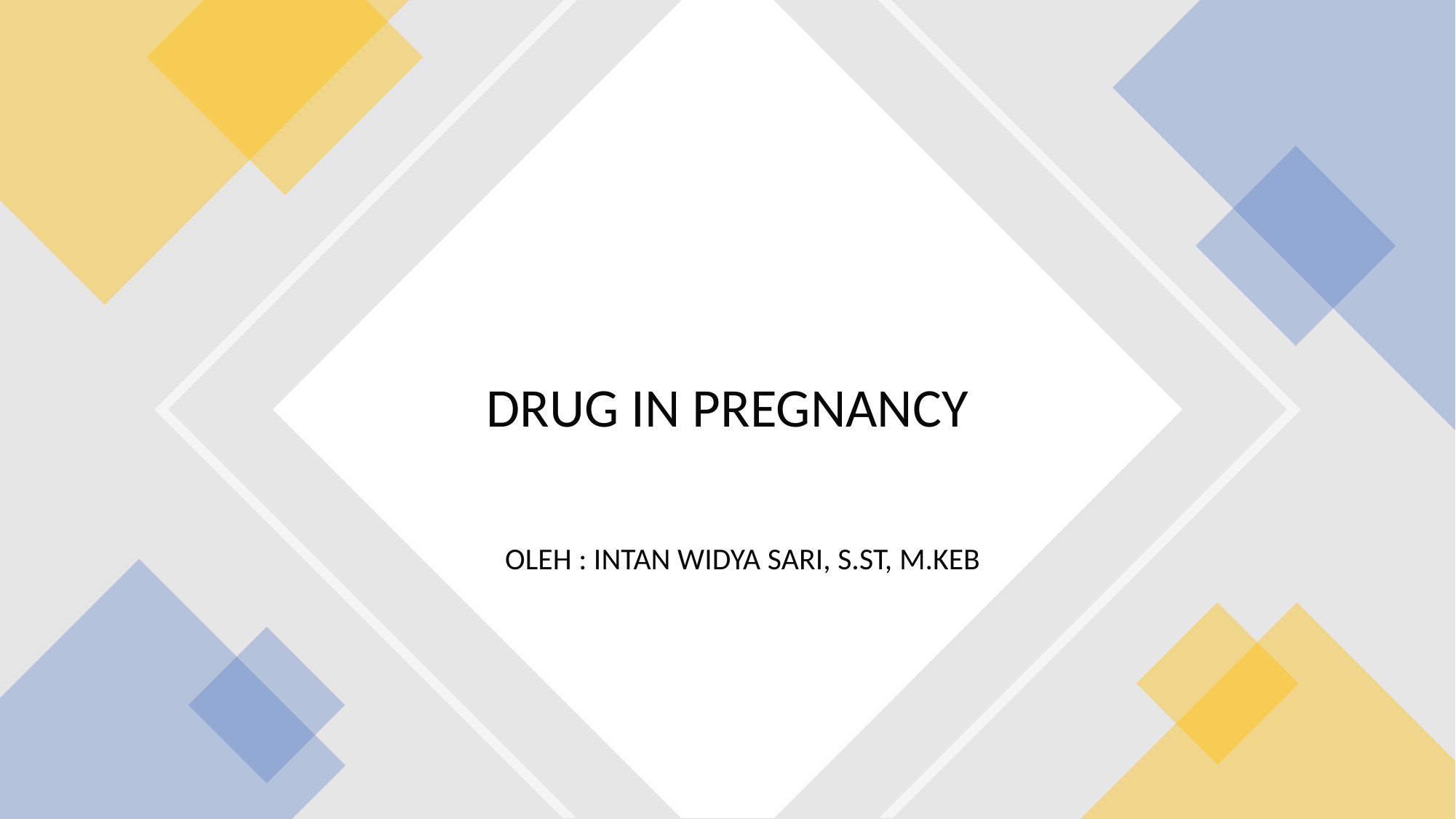

# DRUG IN PREGNANCY
OLEH : INTAN WIDYA SARI, S.ST, M.KEB